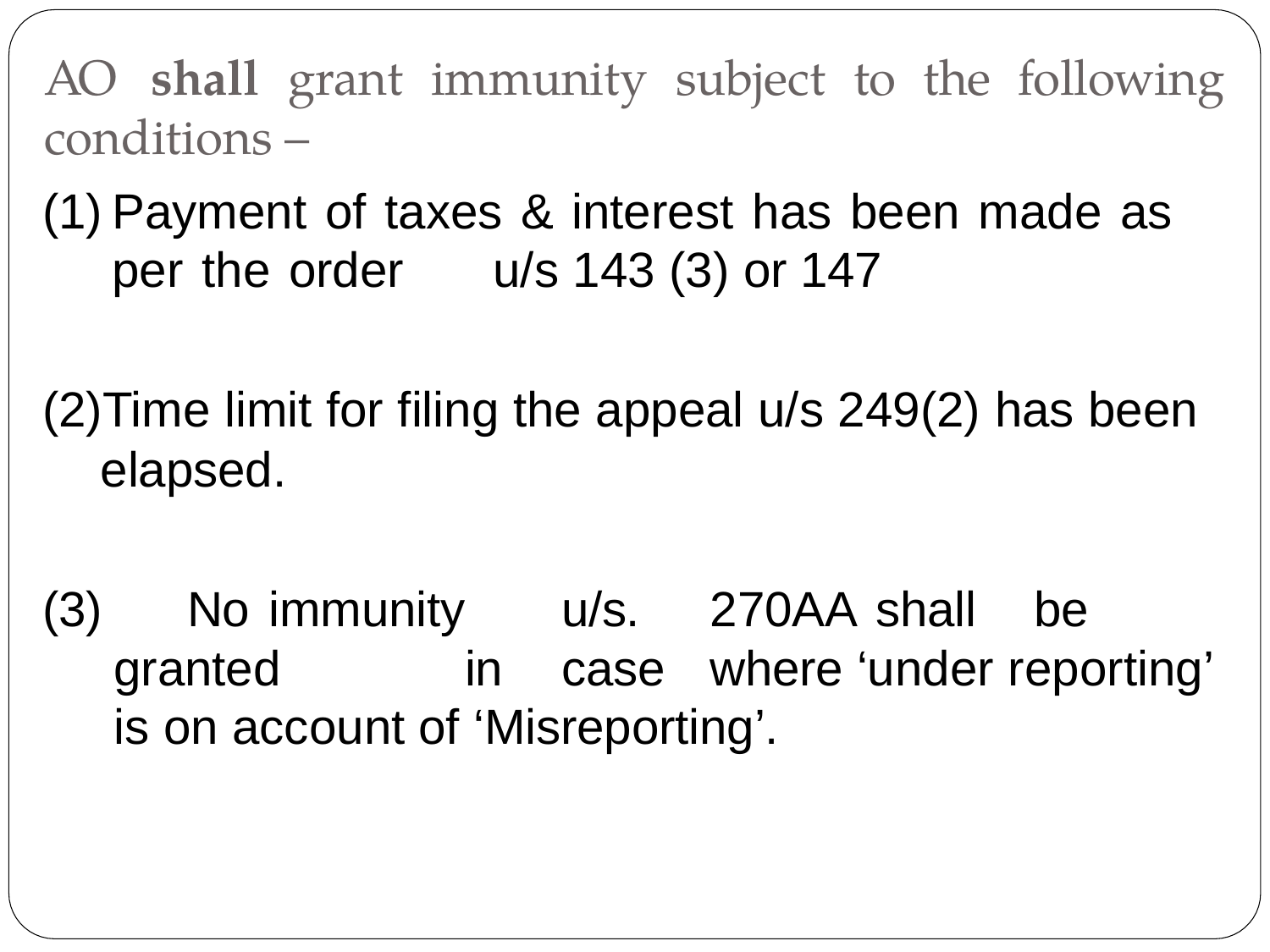

AO	shall	grant	immunity	subject	to	the	following conditions –
Payment of taxes & interest has been made as per the order 	u/s 143 (3) or 147
Time limit for filing the appeal u/s 249(2) has been elapsed.
	No	immunity	u/s.	270AA	shall	be	granted	in	case	where ‘under reporting’ is on account of ‘Misreporting’.